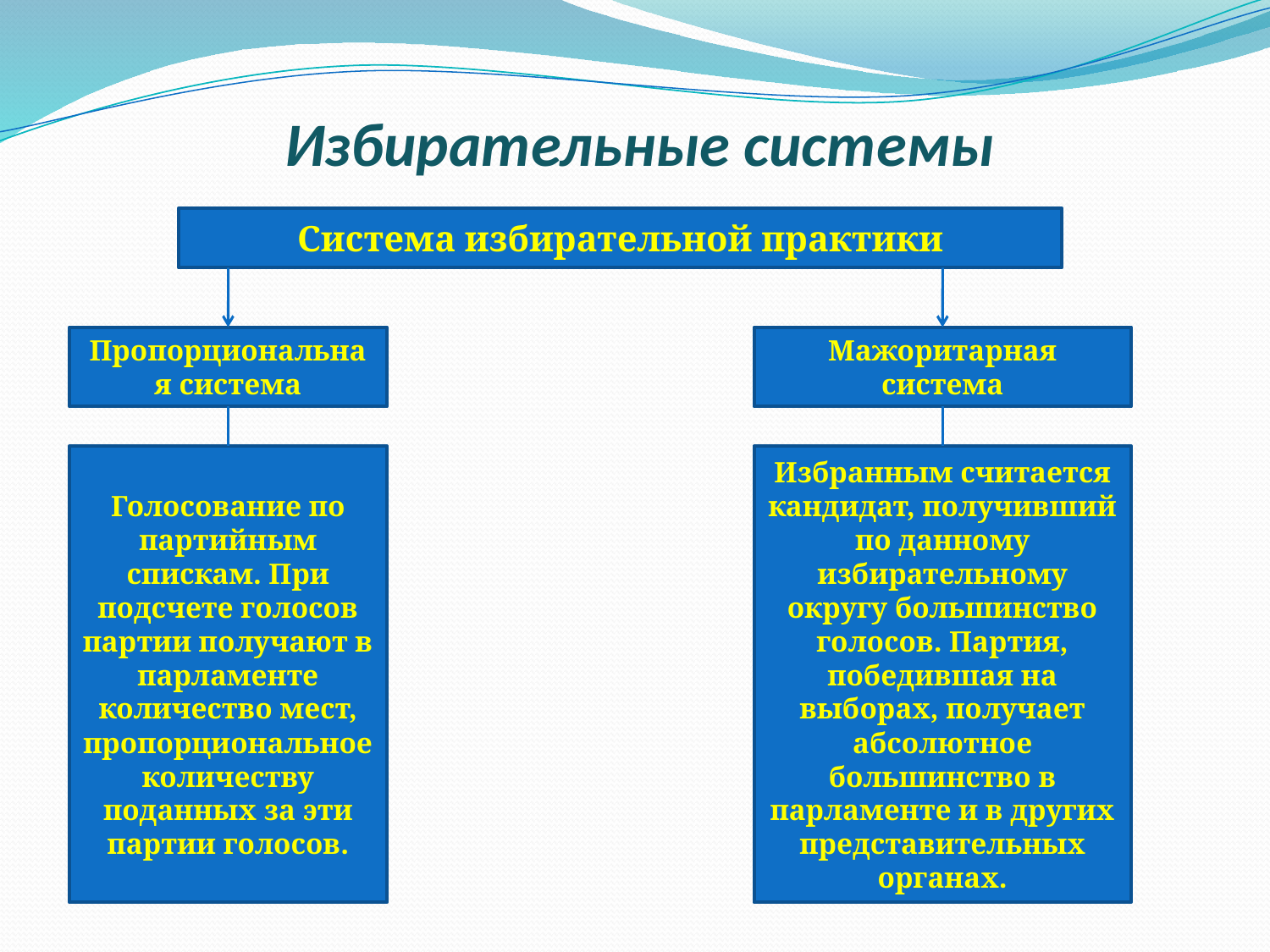

# Избирательные системы
Система избирательной практики
Пропорциональная система
Мажоритарная система
Голосование по партийным спискам. При подсчете голосов партии получают в парламенте количество мест, пропорциональное количеству поданных за эти партии голосов.
Избранным считается кандидат, получивший по данному избирательному округу большинство голосов. Партия, победившая на выборах, получает абсолютное большинство в парламенте и в других представительных органах.